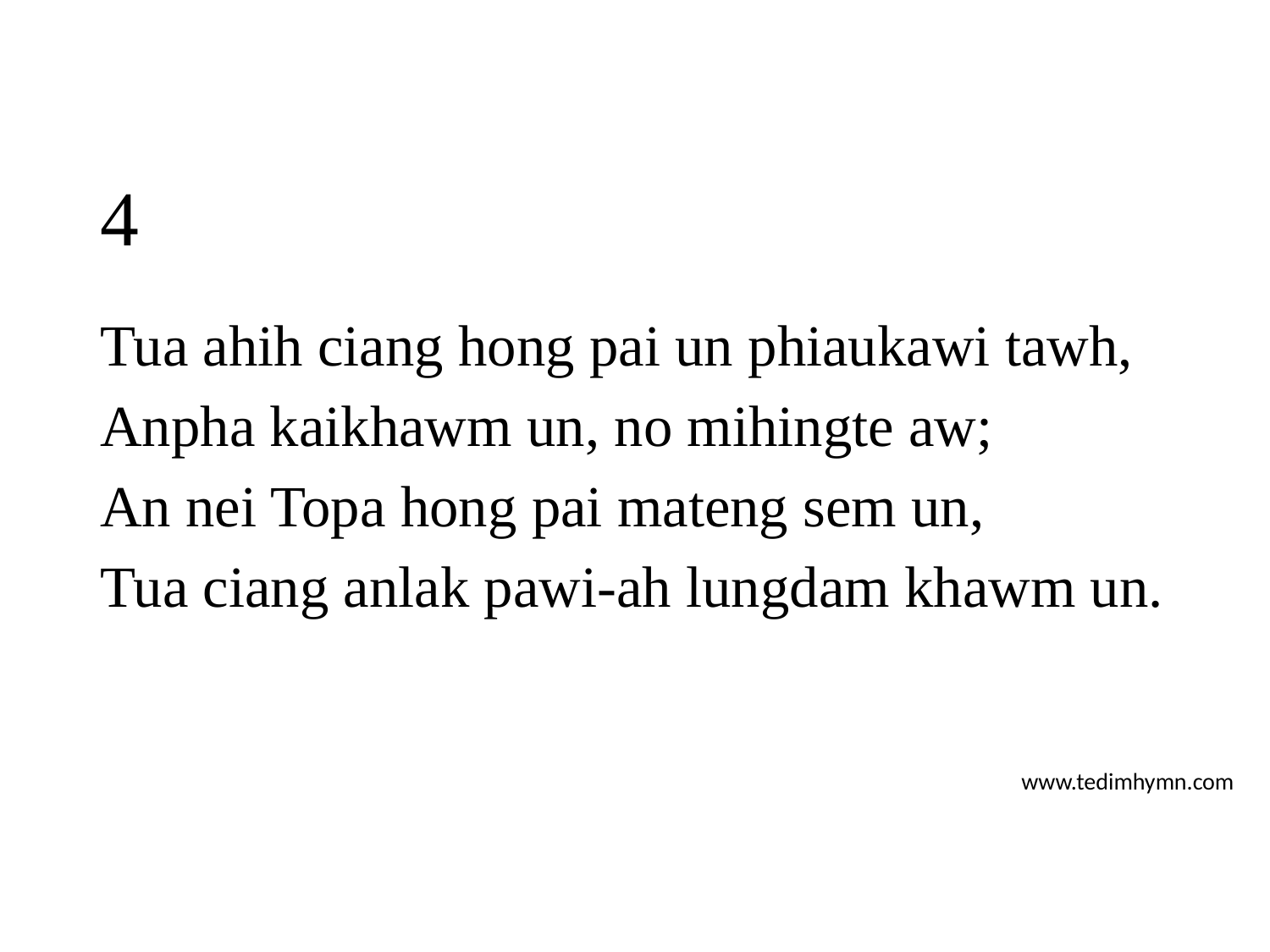

# 4
Tua ahih ciang hong pai un phiaukawi tawh,
Anpha kaikhawm un, no mihingte aw;
An nei Topa hong pai mateng sem un,
Tua ciang anlak pawi-ah lungdam khawm un.

www.tedimhymn.com